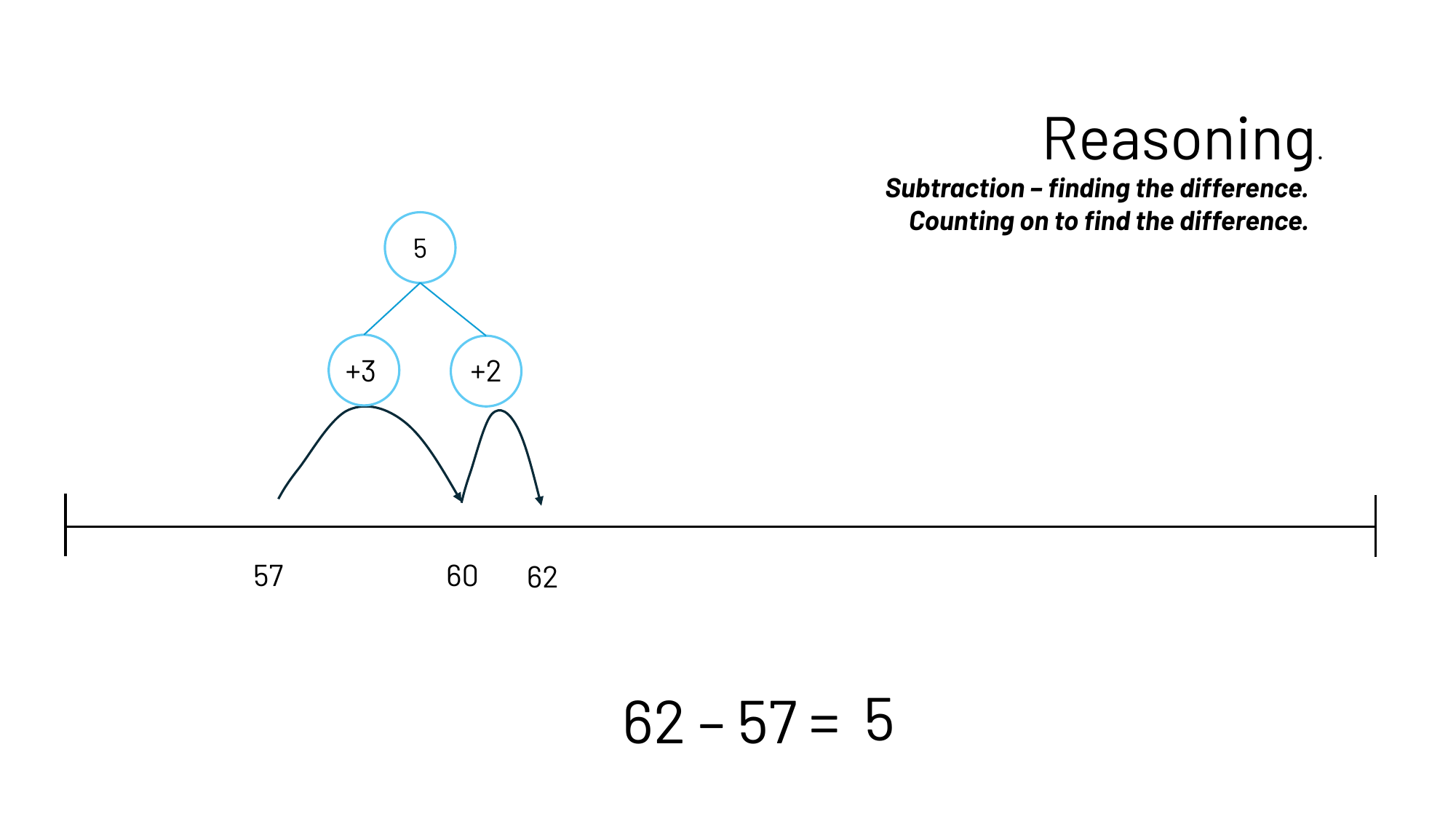

Reasoning.
Subtraction – finding the difference.
Counting on to find the difference.
5

+3
+2

57
60
62
5
62 – 57 =